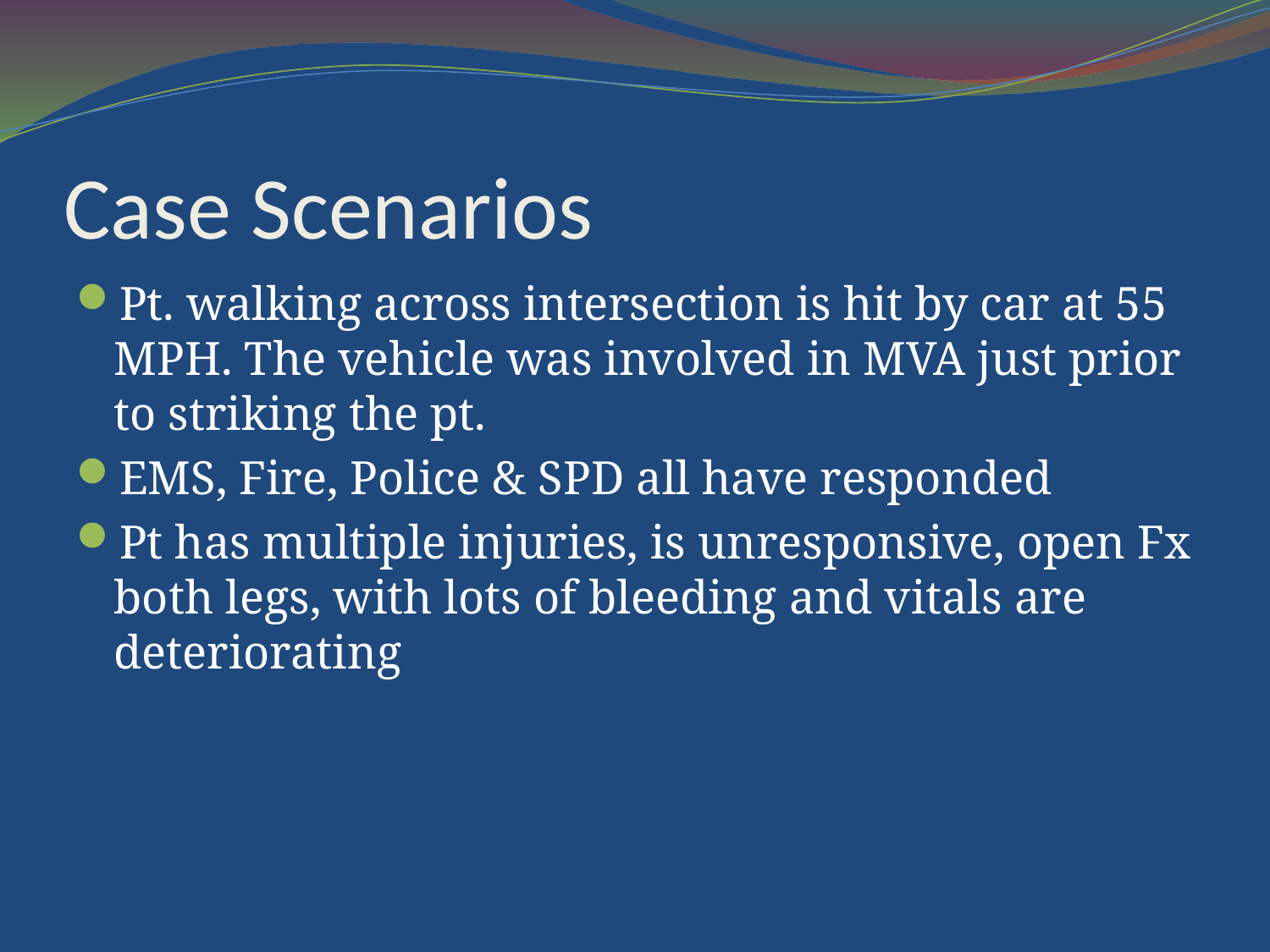

# Case Scenarios
Pt. walking across intersection is hit by car at 55 MPH. The vehicle was involved in MVA just prior to striking the pt.
EMS, Fire, Police & SPD all have responded
Pt has multiple injuries, is unresponsive, open Fx both legs, with lots of bleeding and vitals are deteriorating